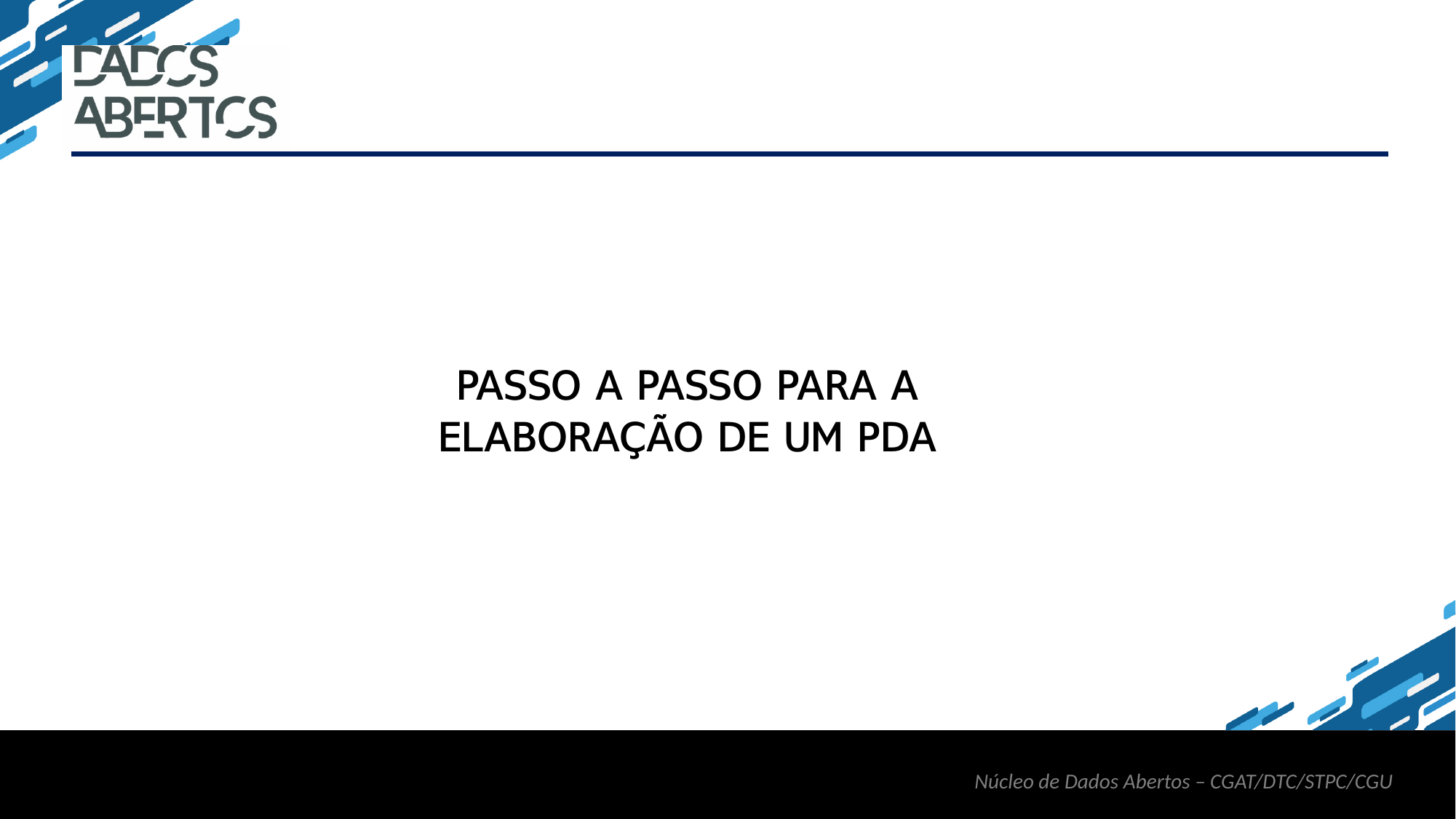

PASSO A PASSO PARA A ELABORAÇÃO DE UM PDA
Núcleo de Dados Abertos – CGAT/DTC/STPC/CGU